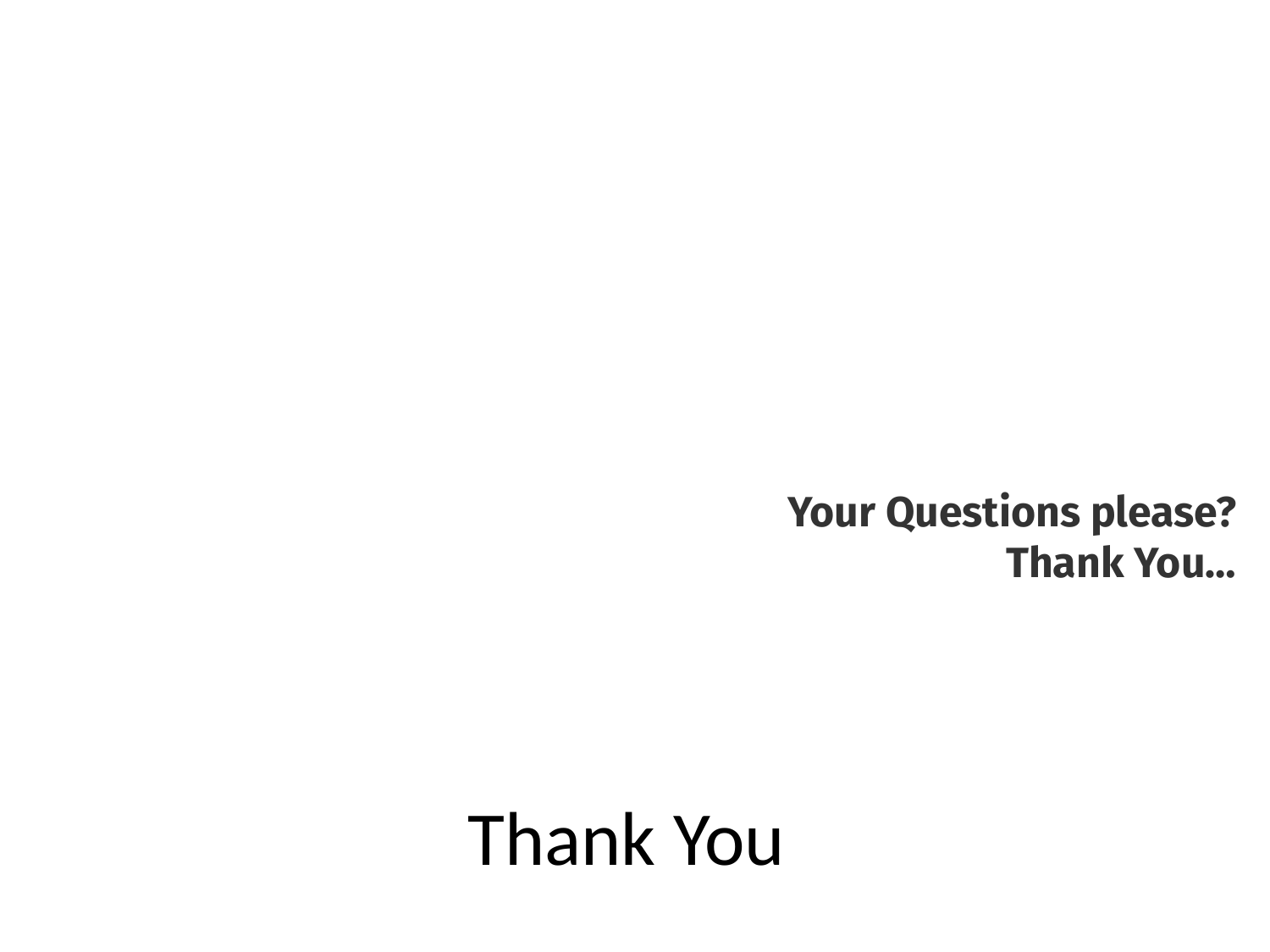

Your Questions please?
Thank You…
# Thank You